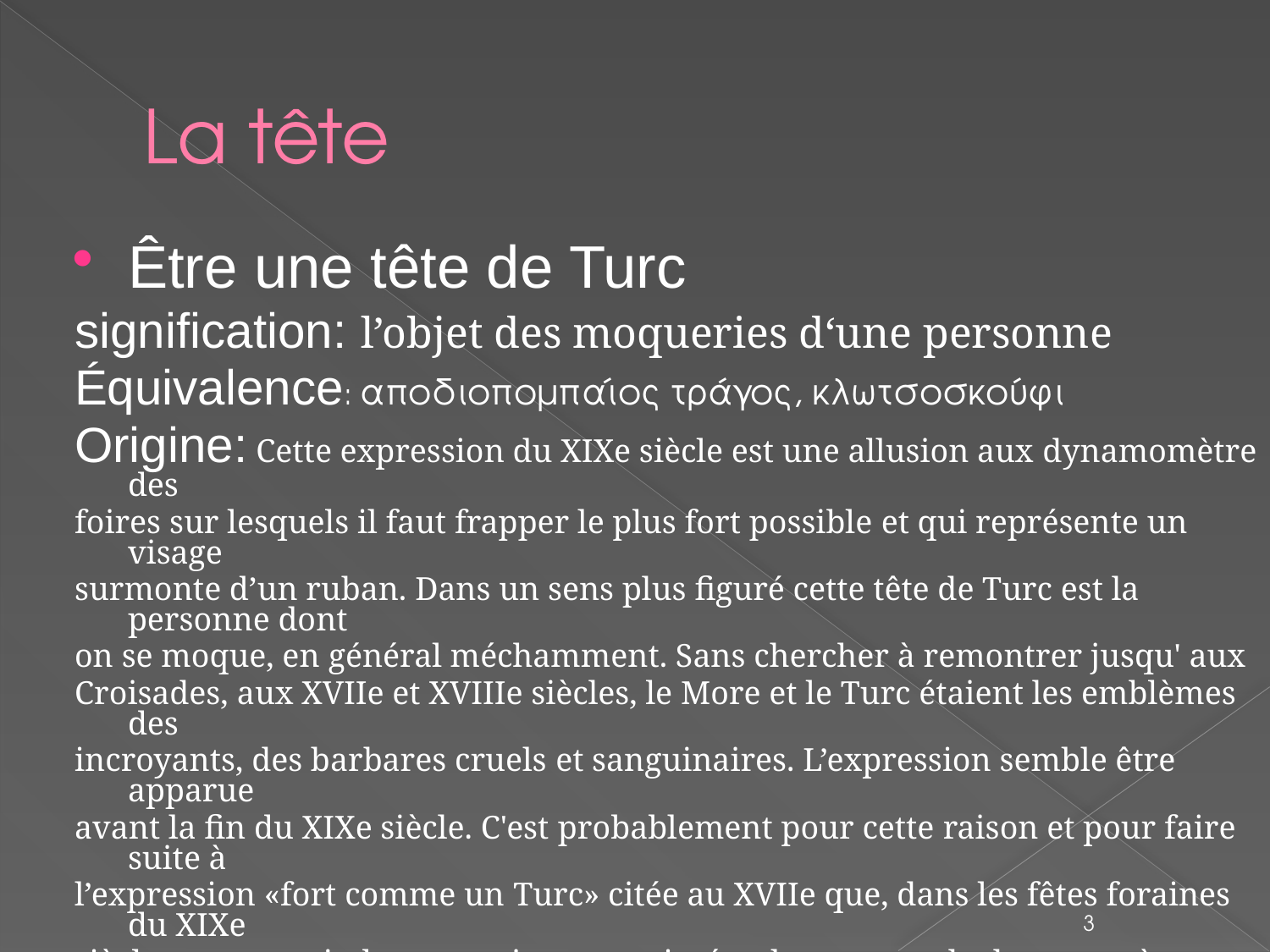

# La tête
Être une tête de Turc
signification: l’objet des moqueries d‘une personne
Équivalence: αποδιοπομπαίος τράγος, κλωτσοσκούφι
Origine: Cette expression du XIXe siècle est une allusion aux dynamomètre des
foires sur lesquels il faut frapper le plus fort possible et qui représente un visage
surmonte d’un ruban. Dans un sens plus figuré cette tête de Turc est la personne dont
on se moque, en général méchamment. Sans chercher à remontrer jusqu' aux
Croisades, aux XVIIe et XVIIIe siècles, le More et le Turc étaient les emblèmes des
incroyants, des barbares cruels et sanguinaires. L’expression semble être apparue
avant la fin du XIXe siècle. C'est probablement pour cette raison et pour faire suite à
l’expression «fort comme un Turc» citée au XVIIe que, dans les fêtes foraines du XIXe
siècle, on trouvait des attractions constituées d une sorte de dynamomètre surmonté
d une tête enturbannée(symbole de Turc) dans laquelle il fallait taper le plus fort
possible la force du coup étant mesurée par une aiguille.
Commentaire: registre familier
Contexte: Son jeune fils est la tête de turc de l'école
3